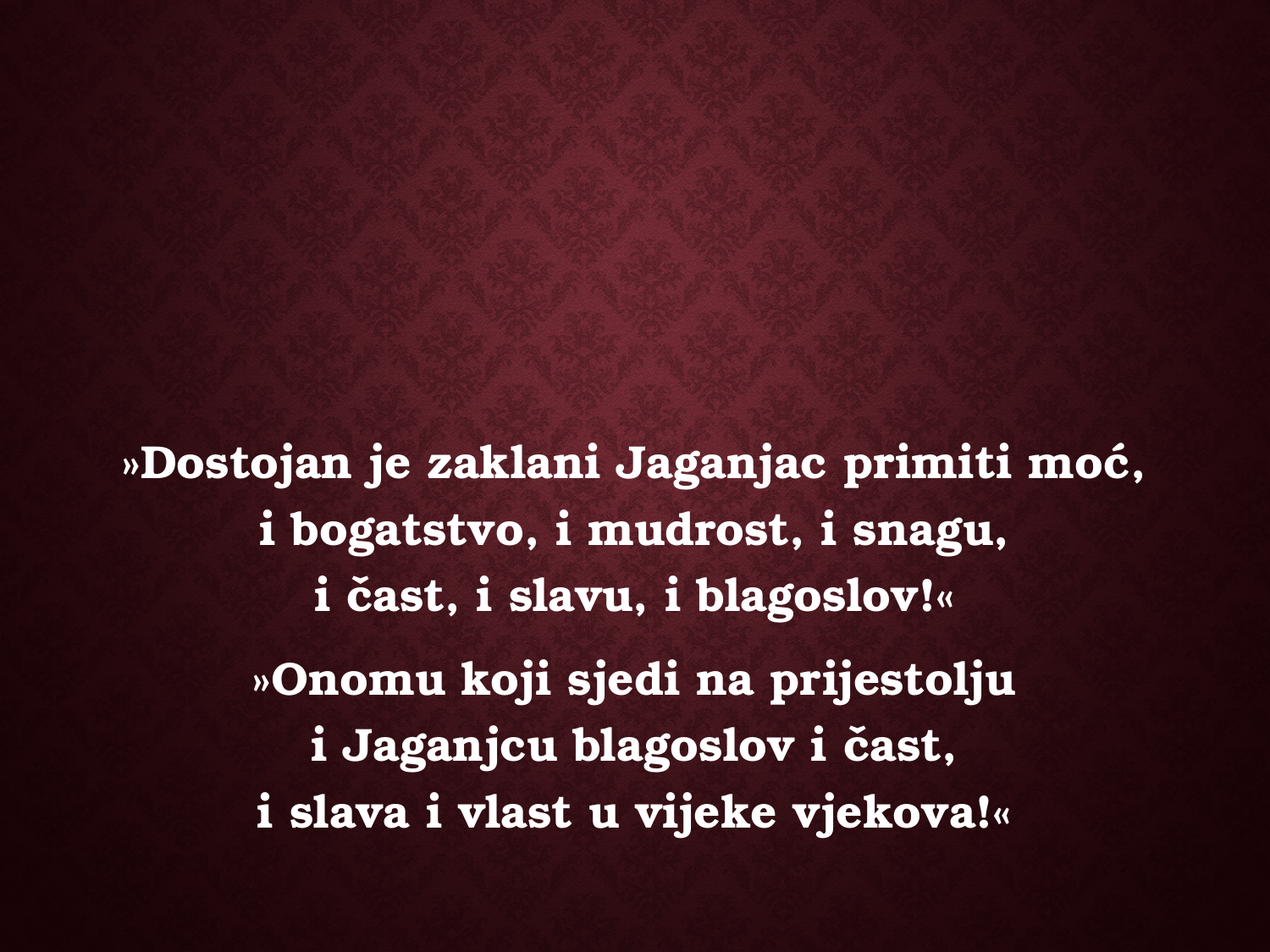

»Dostojan je zaklani Jaganjac primiti moć, i bogatstvo, i mudrost, i snagu,
i čast, i slavu, i blagoslov!«
»Onomu koji sjedi na prijestolju
i Jaganjcu blagoslov i čast,
i slava i vlast u vijeke vjekova!«